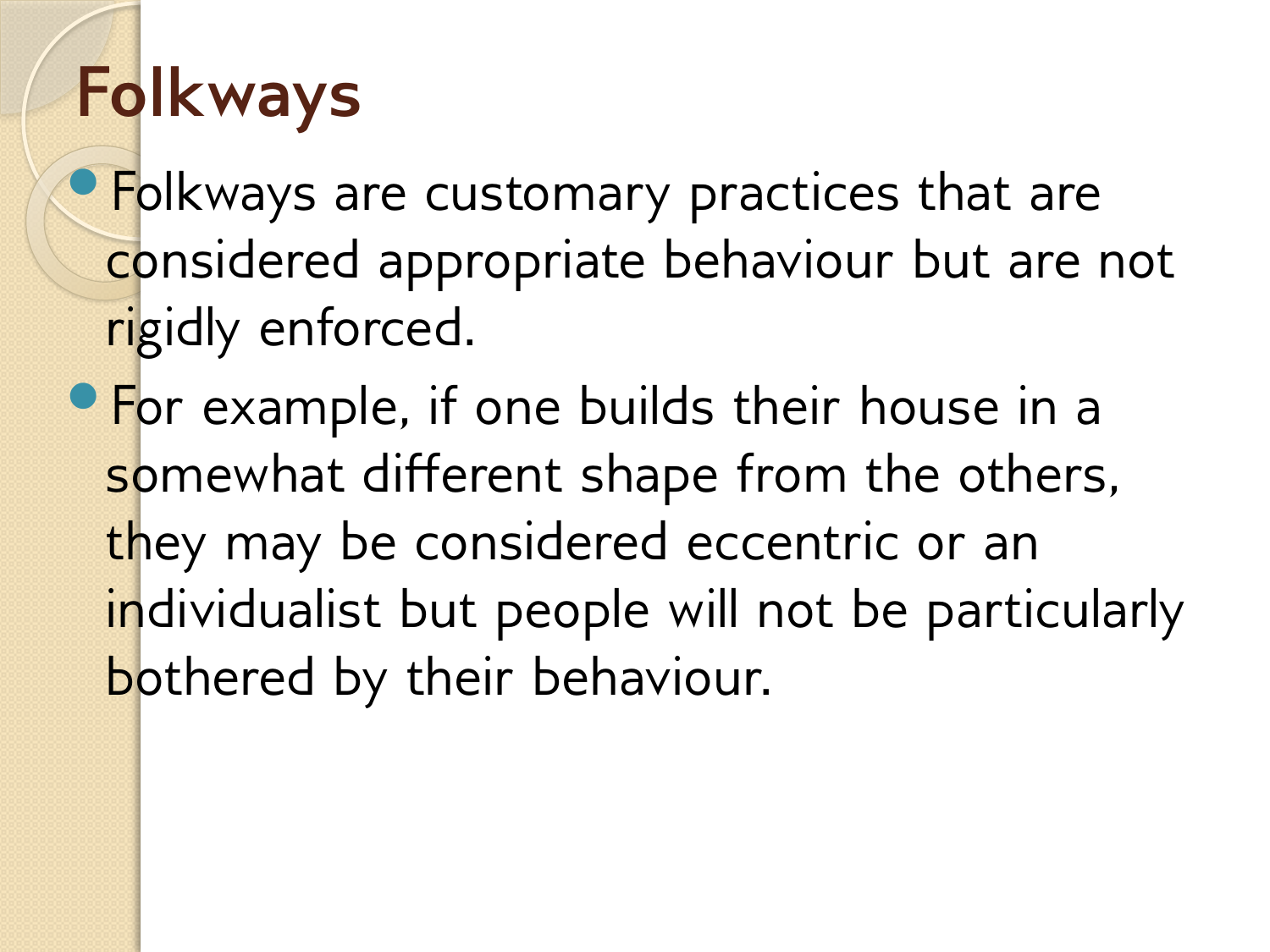

# Folkways
Folkways are customary practices that are considered appropriate behaviour but are not rigidly enforced.
For example, if one builds their house in a somewhat different shape from the others, they may be considered eccentric or an individualist but people will not be particularly bothered by their behaviour.